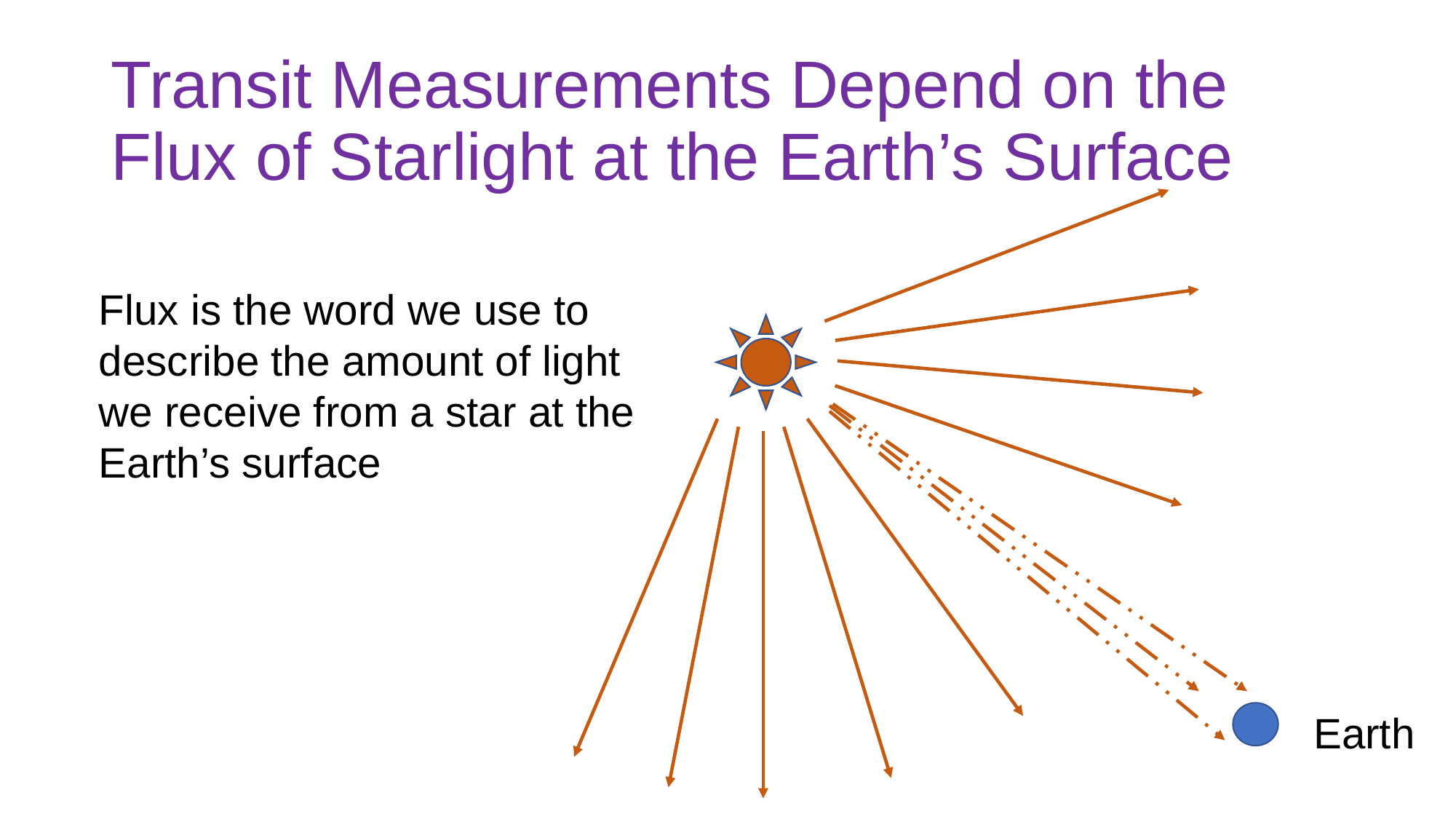

# Transit Measurements Depend on the Flux of Starlight at the Earth’s Surface
Flux is the word we use to describe the amount of light we receive from a star at the Earth’s surface

Earth